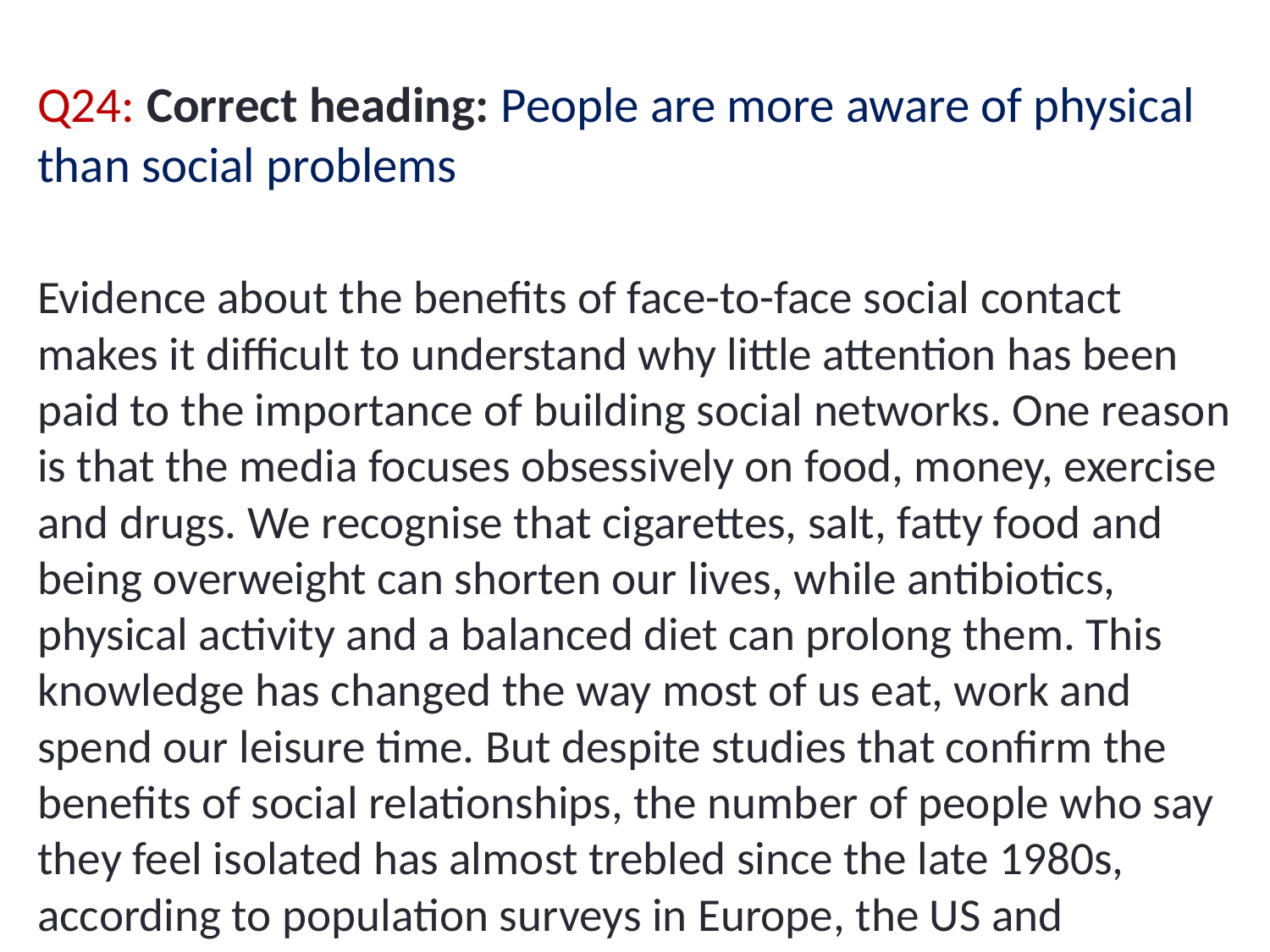

Q24: Correct heading: People are more aware of physical than social problems

Evidence about the benefits of face-to-face social contact makes it difficult to understand why little attention has been paid to the importance of building social networks. One reason is that the media focuses obsessively on food, money, exercise and drugs. We recognise that cigarettes, salt, fatty food and being overweight can shorten our lives, while antibiotics, physical activity and a balanced diet can prolong them. This knowledge has changed the way most of us eat, work and spend our leisure time. But despite studies that confirm the benefits of social relationships, the number of people who say they feel isolated has almost trebled since the late 1980s, according to population surveys in Europe, the US and Australia.